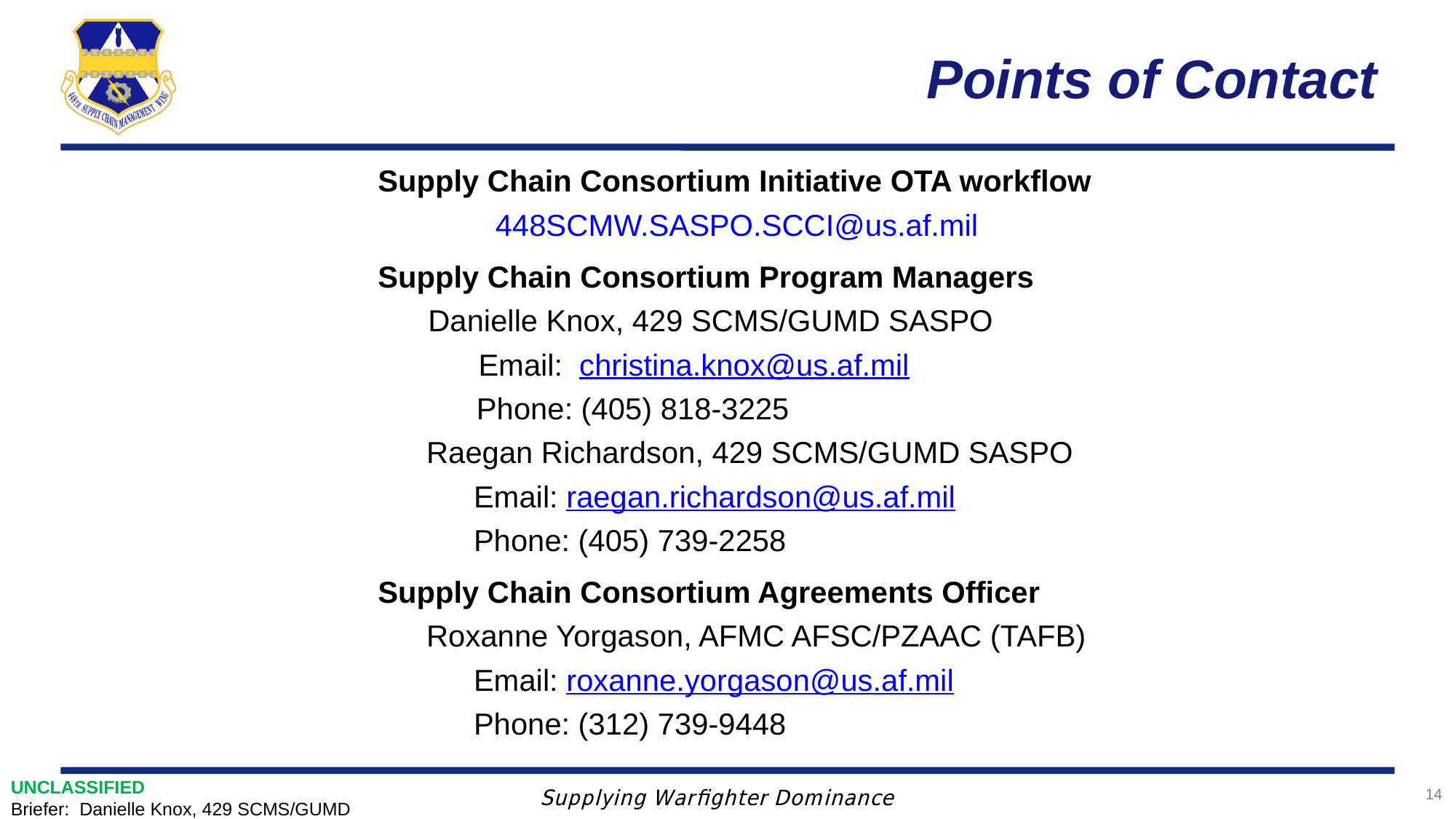

# Points of Contact
Supply Chain Consortium Initiative OTA workflow
	 448SCMW.SASPO.SCCI@us.af.mil
Supply Chain Consortium Program Managers
      Danielle Knox, 429 SCMS/GUMD SASPO
            Email:  christina.knox@us.af.mil
      Phone: (405) 818-3225
Raegan Richardson, 429 SCMS/GUMD SASPO
Email: raegan.richardson@us.af.mil
Phone: (405) 739-2258
Supply Chain Consortium Agreements Officer
Roxanne Yorgason, AFMC AFSC/PZAAC (TAFB)
Email: roxanne.yorgason@us.af.mil
Phone: (312) 739-9448

14